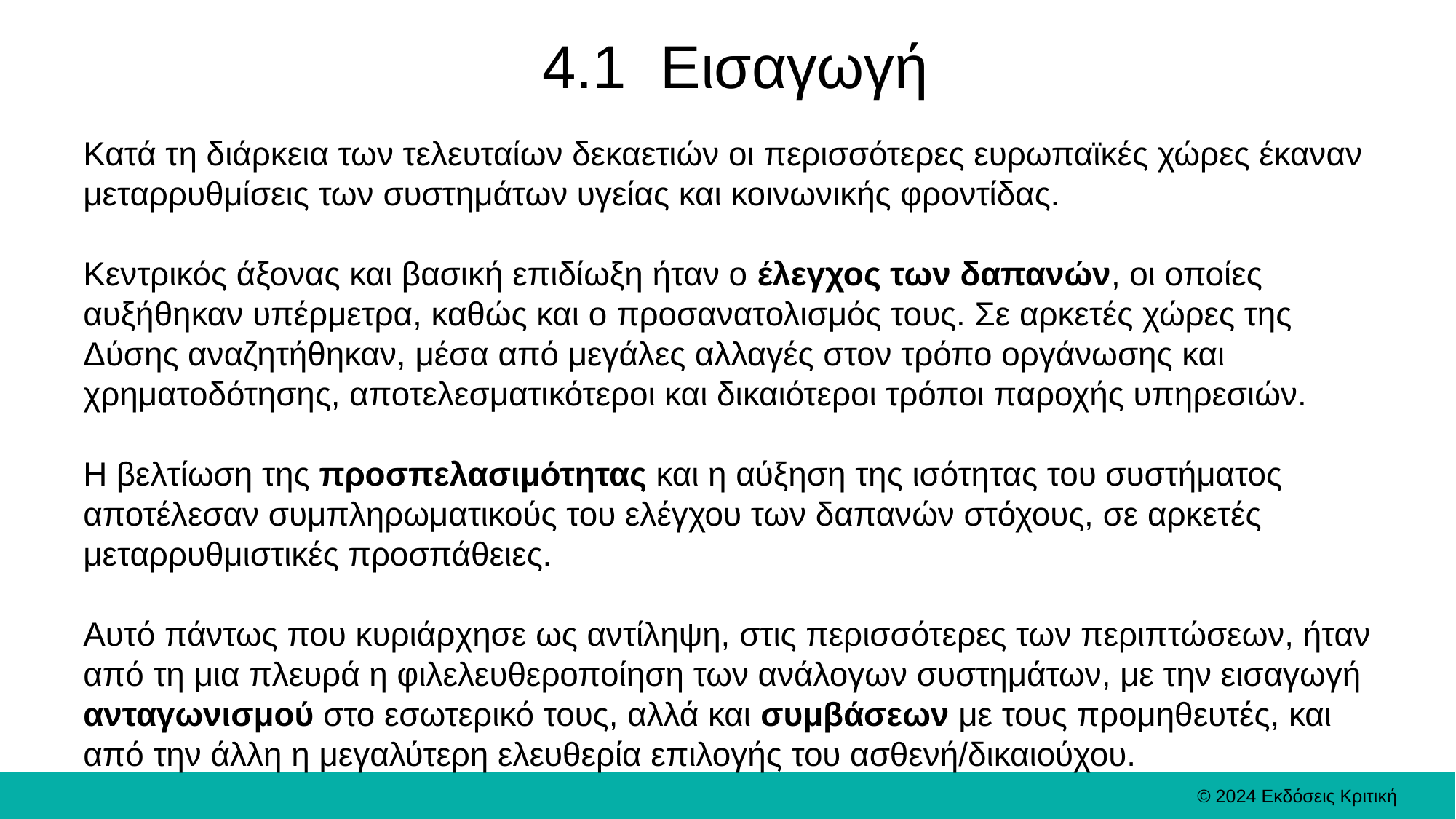

# 4.1  Εισαγωγή

Κατά τη διάρκεια των τελευταίων δεκαετιών οι περισσότερες ευρωπαϊκές χώρες έκαναν  μεταρρυθμίσεις των συστημάτων υγείας και κοινωνικής φροντίδας.

Κεντρικός άξονας και βασική επιδίωξη ήταν ο έλεγχος των δαπανών, οι οποίες αυξήθηκαν υπέρμετρα, καθώς και ο προσανατολισμός τους. Σε αρκετές χώρες της Δύσης αναζητήθηκαν, μέσα από μεγάλες αλλαγές στον τρόπο οργάνωσης και χρηματοδότησης, αποτελεσματικότεροι και δικαιότεροι τρόποι παροχής υπηρεσιών.

Η βελτίωση της προσπελασιμότητας και η αύξηση της ισότητας του συστήματος αποτέλεσαν συμπληρωματικούς του ελέγχου των δαπανών στόχους, σε αρκετές μεταρρυθμιστικές προσπάθειες.

Αυτό πάντως που κυριάρχησε ως αντίληψη, στις περισσότερες των περιπτώσεων, ήταν από τη μια πλευρά η φιλελευθεροποίηση των ανάλογων συστημάτων, με την εισαγωγή ανταγωνισμού στο εσωτερικό τους, αλλά και συμβάσεων με τους προμηθευτές, και από την άλλη η μεγαλύτερη ελευθερία επιλογής του ασθενή/δικαιούχου.

© 2024 Εκδόσεις Κριτική